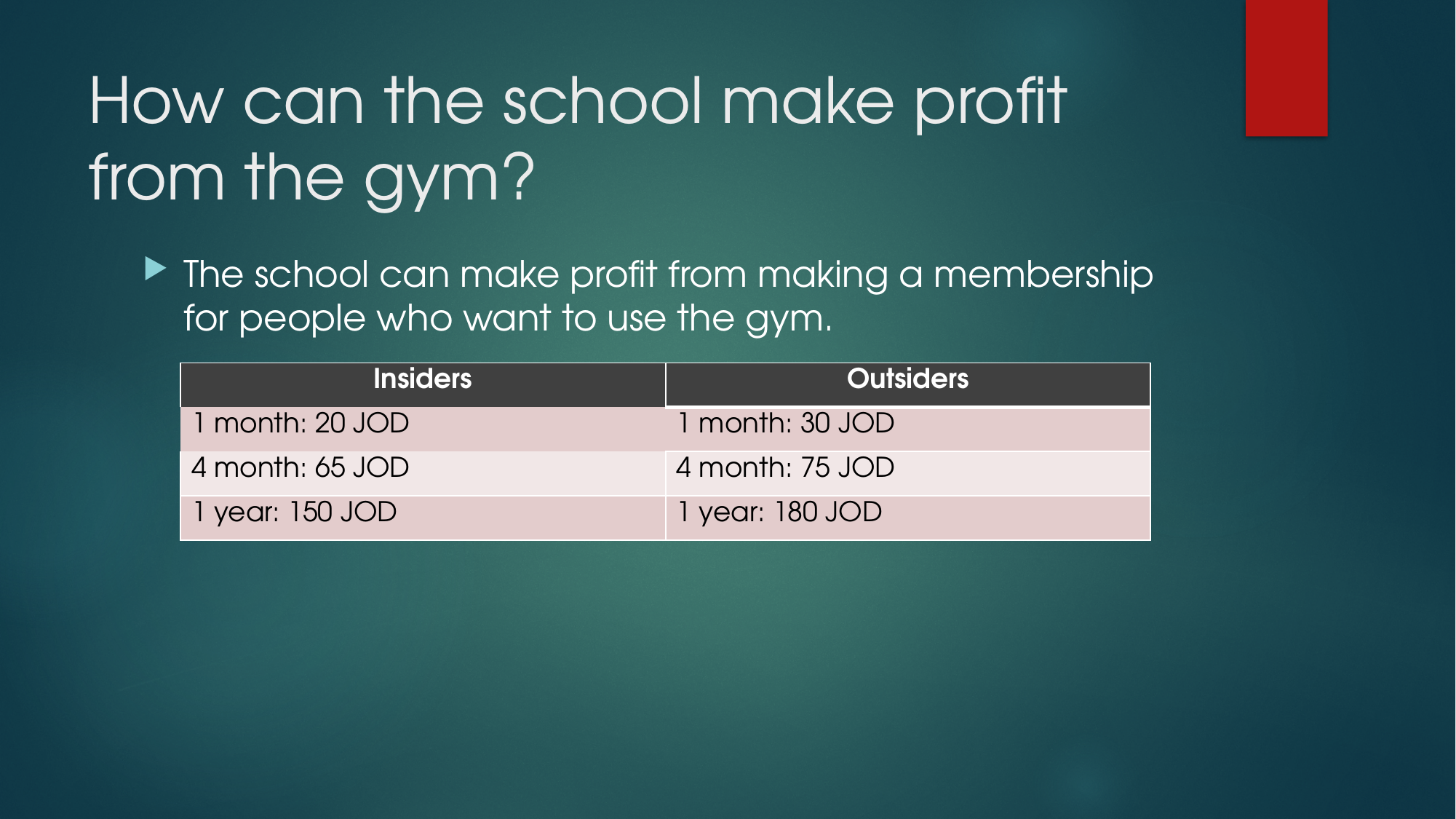

# How can the school make profit from the gym?
The school can make profit from making a membership for people who want to use the gym.

| Insiders | Outsiders |
| --- | --- |
| 1 month: 20 JOD | 1 month: 30 JOD |
| 4 month: 65 JOD | 4 month: 75 JOD |
| 1 year: 150 JOD | 1 year: 180 JOD |